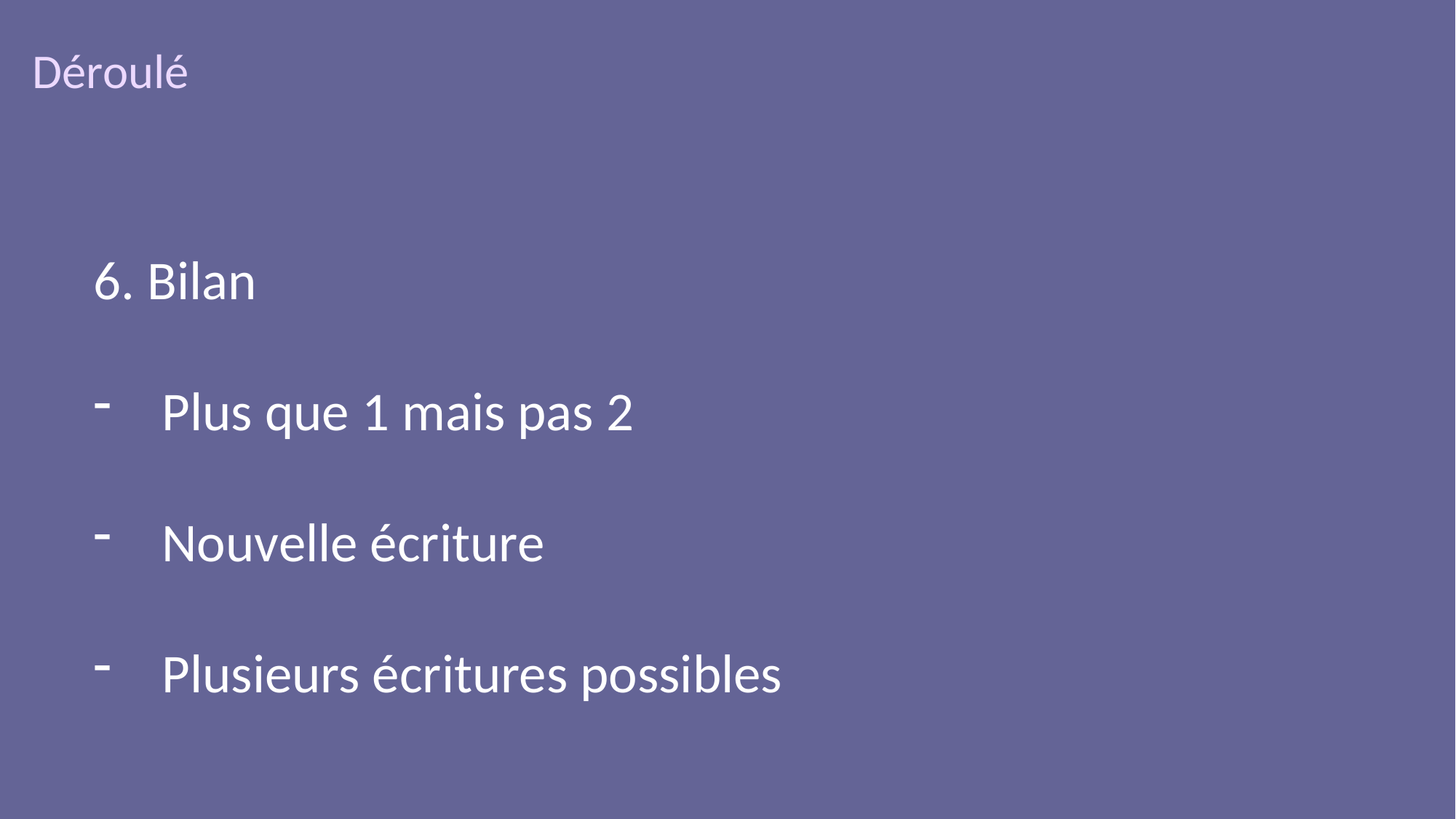

Déroulé
6. Bilan

Plus que 1 mais pas 2

Nouvelle écriture

Plusieurs écritures possibles